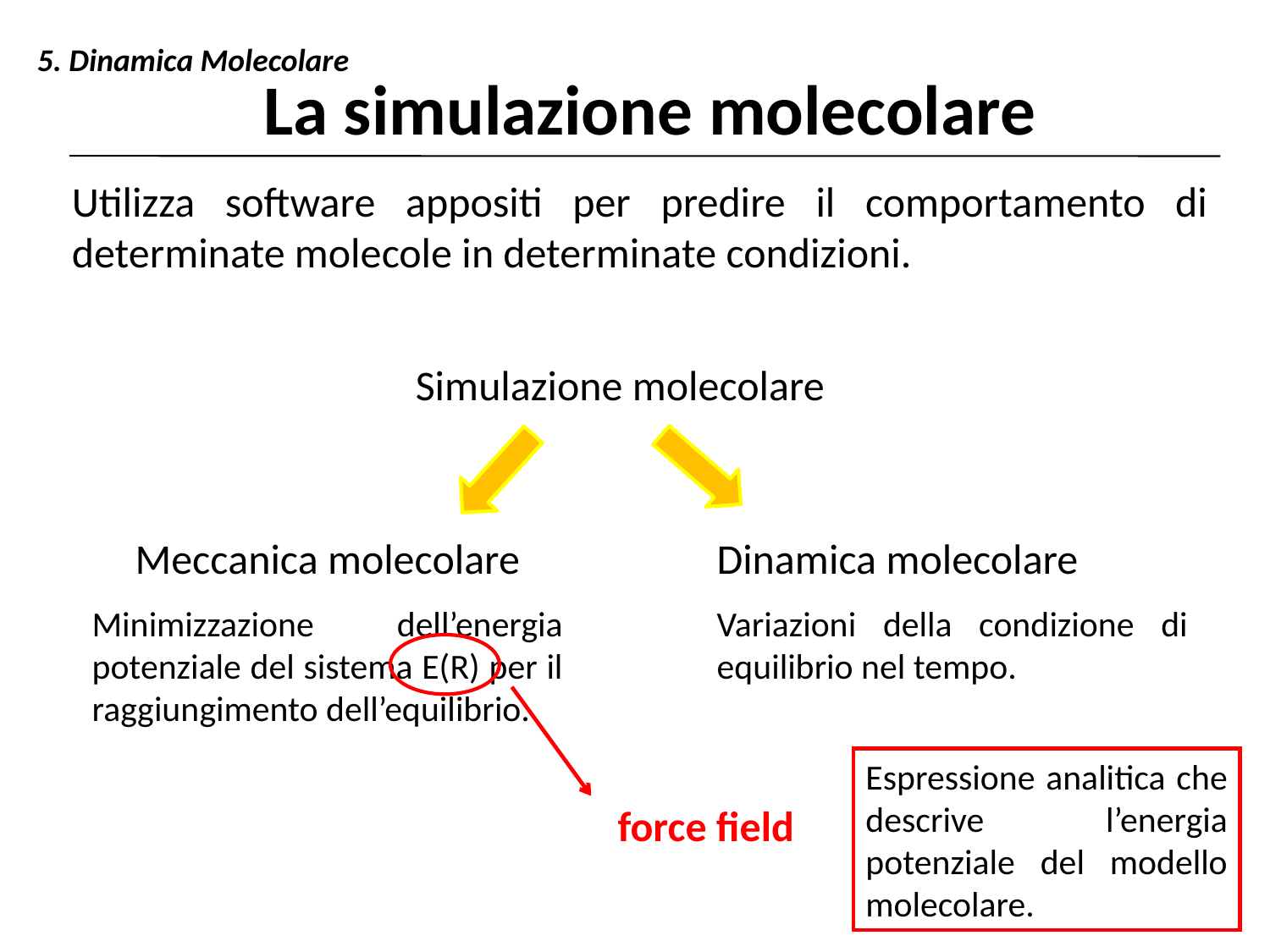

5. Dinamica Molecolare
La simulazione molecolare
Utilizza software appositi per predire il comportamento di determinate molecole in determinate condizioni.
Simulazione molecolare

Meccanica molecolare
Dinamica molecolare
Minimizzazione dell’energia potenziale del sistema E(R) per il raggiungimento dell’equilibrio.
Variazioni della condizione di equilibrio nel tempo.

Espressione analitica che descrive l’energia potenziale del modello molecolare.
force field